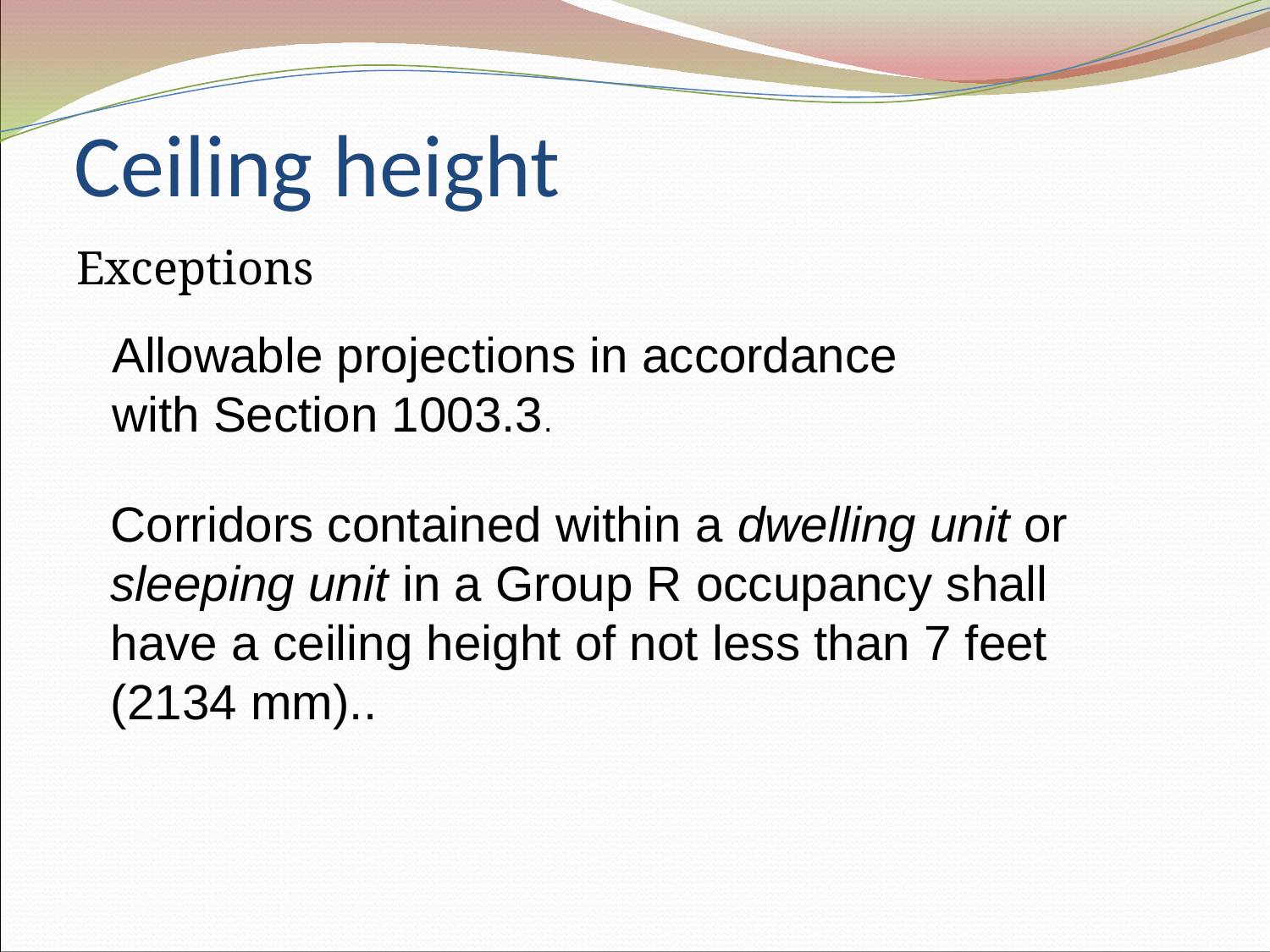

# Ceiling height
Exceptions
Allowable projections in accordance
with Section 1003.3.
Corridors contained within a dwelling unit or sleeping unit in a Group R occupancy shall have a ceiling height of not less than 7 feet (2134 mm)..